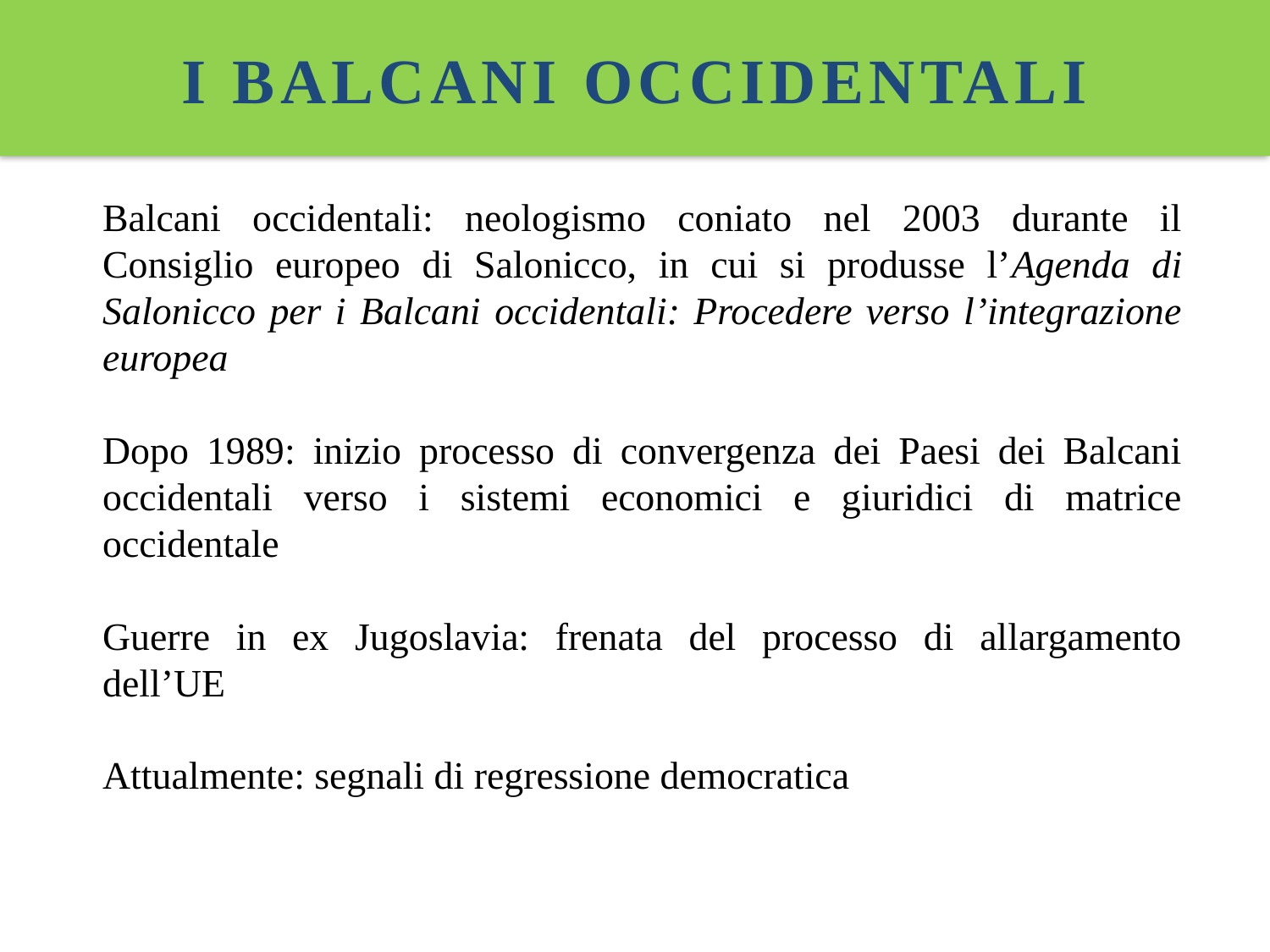

# I BALCANI OCCIDENTALI
Balcani occidentali: neologismo coniato nel 2003 durante il Consiglio europeo di Salonicco, in cui si produsse l’Agenda di Salonicco per i Balcani occidentali: Procedere verso l’integrazione europea

Dopo 1989: inizio processo di convergenza dei Paesi dei Balcani occidentali verso i sistemi economici e giuridici di matrice occidentale

Guerre in ex Jugoslavia: frenata del processo di allargamento dell’UE

Attualmente: segnali di regressione democratica